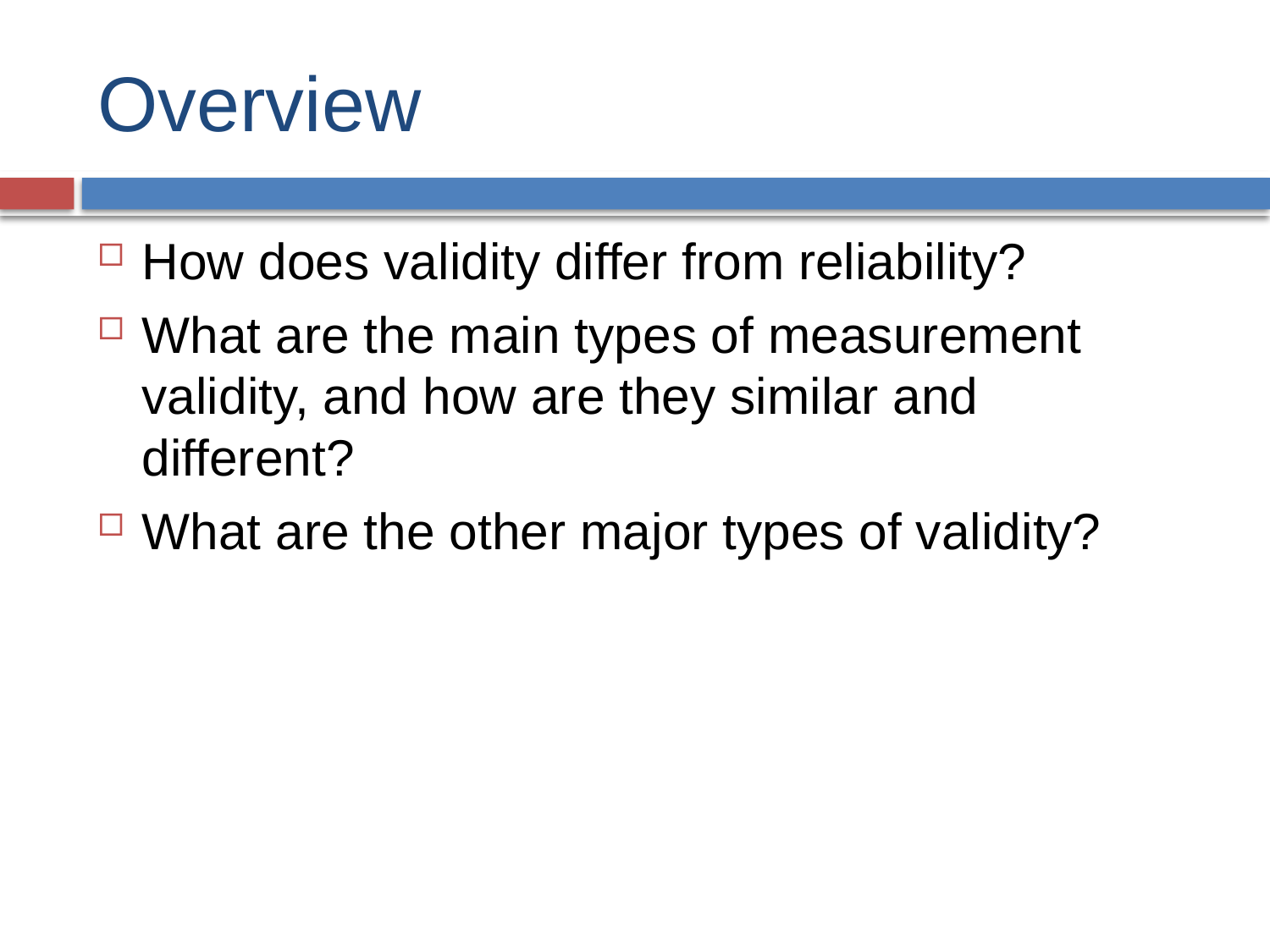

# Overview
How does validity differ from reliability?
What are the main types of measurement validity, and how are they similar and different?
What are the other major types of validity?